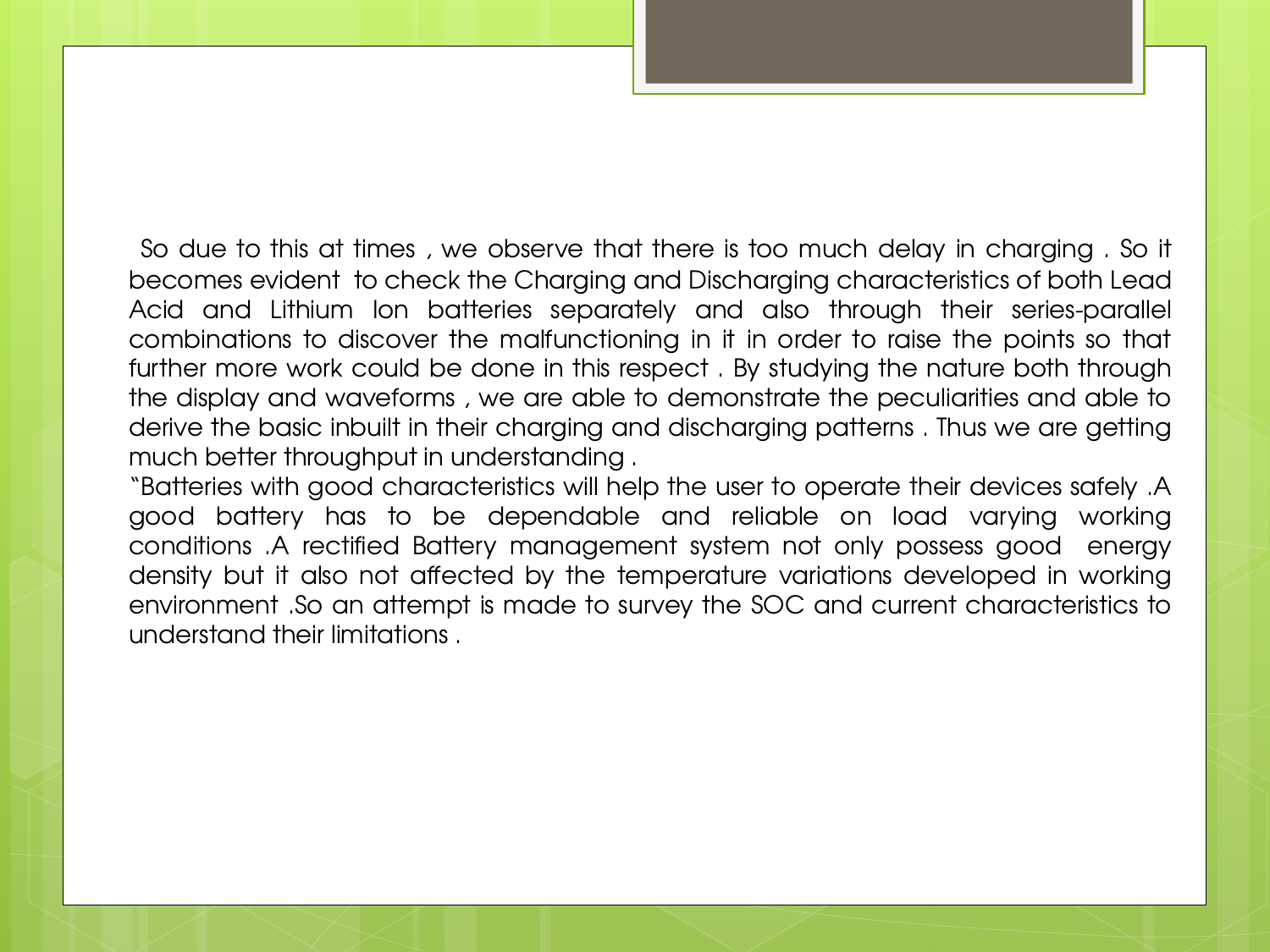

So due to this at times , we observe that there is too much delay in charging . So it becomes evident  to check the Charging and Discharging characteristics of both Lead Acid and Lithium Ion batteries separately and also through their series-parallel combinations to discover the malfunctioning in it in order to raise the points so that further more work could be done in this respect . By studying the nature both through the display and waveforms , we are able to demonstrate the peculiarities and able to derive the basic inbuilt in their charging and discharging patterns . Thus we are getting much better throughput in understanding .
“Batteries with good characteristics will help the user to operate their devices safely .A good battery has to be dependable and reliable on load varying working conditions .A rectified Battery management system not only possess good  energy density but it also not affected by the temperature variations developed in working environment .So an attempt is made to survey the SOC and current characteristics to understand their limitations .